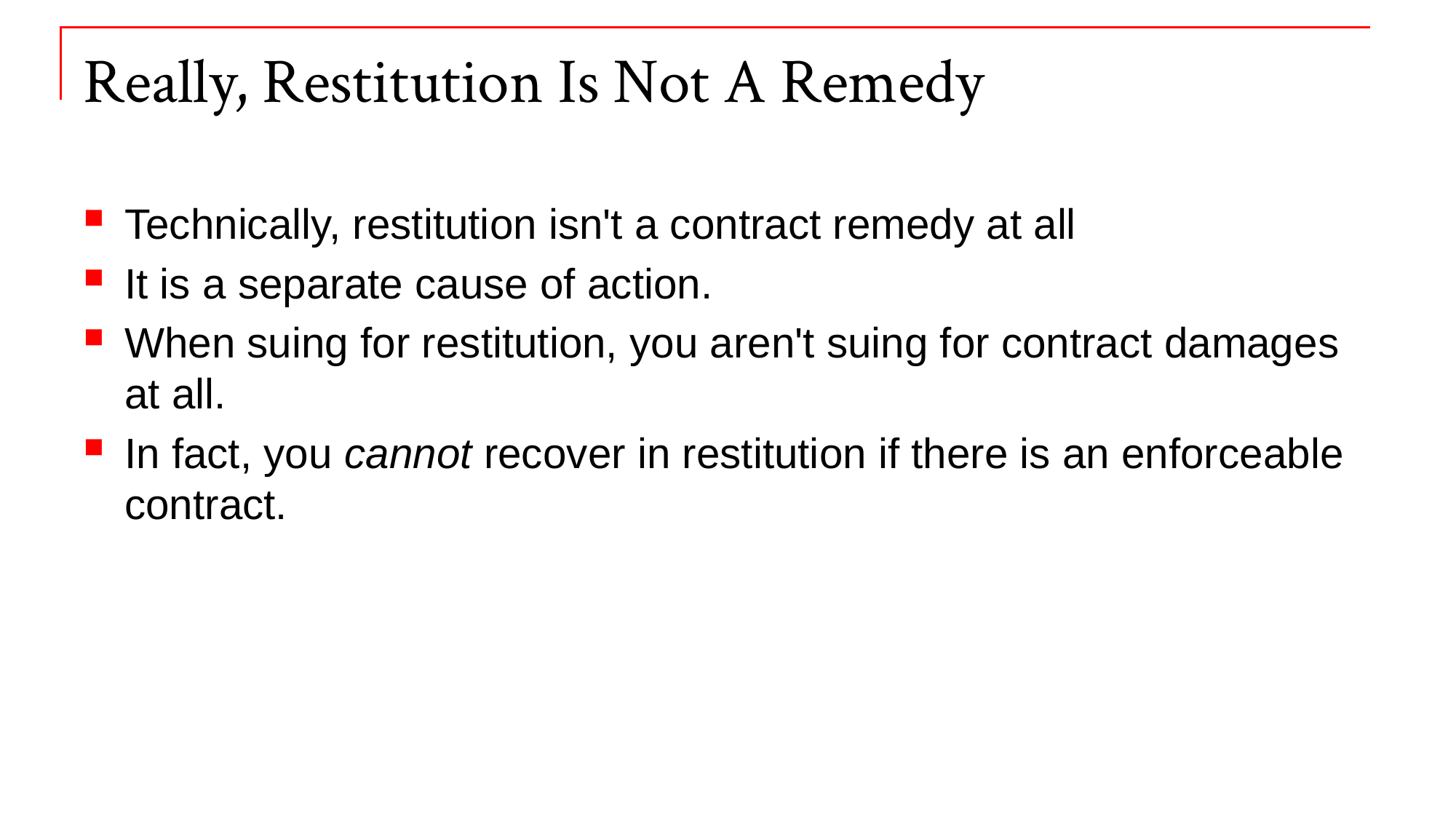

# Really, Restitution Is Not A Remedy
Technically, restitution isn't a contract remedy at all
It is a separate cause of action.
When suing for restitution, you aren't suing for contract damages at all.
In fact, you cannot recover in restitution if there is an enforceable contract.